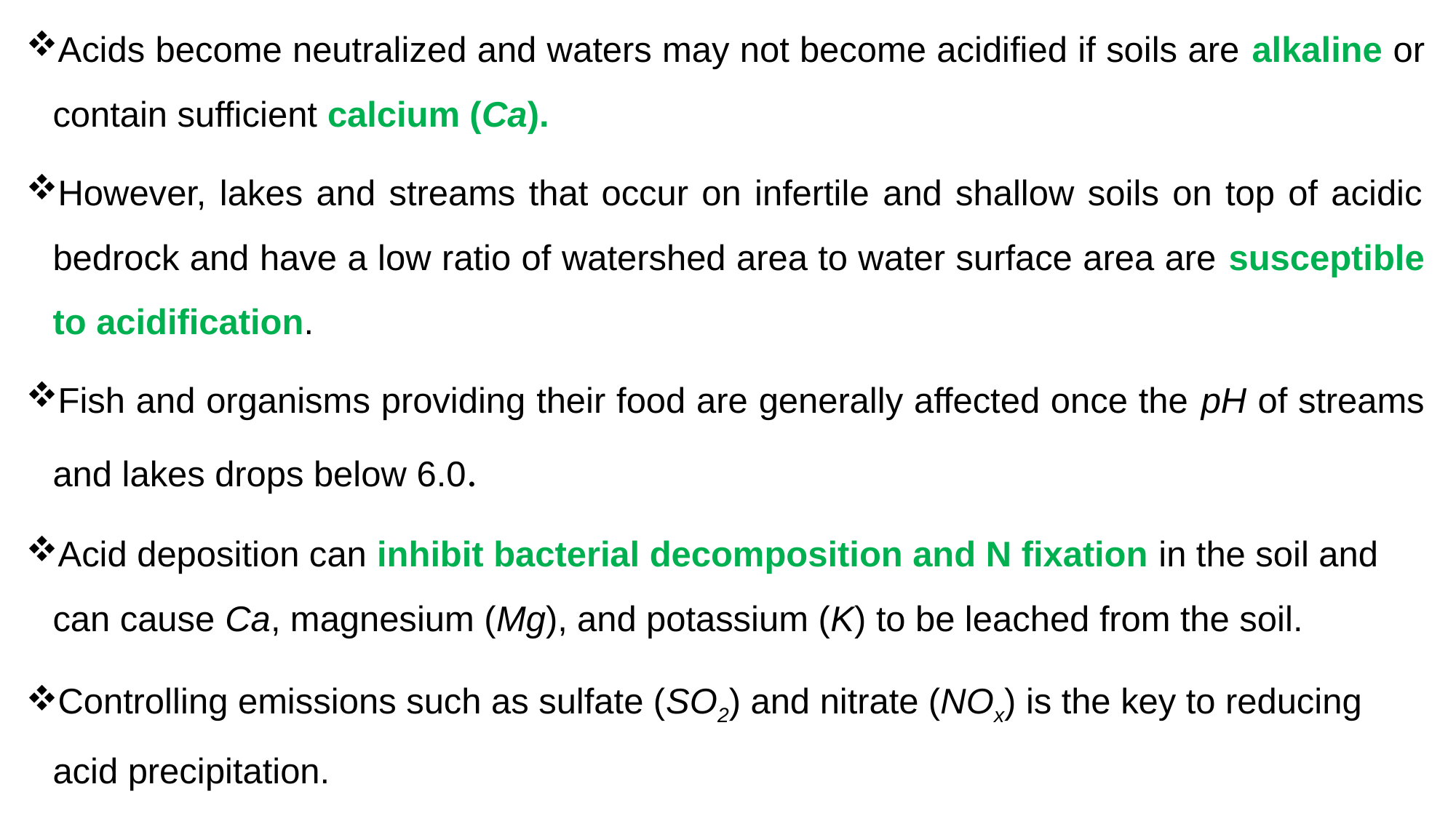

Acids become neutralized and waters may not become acidified if soils are alkaline or contain sufficient calcium (Ca).
However, lakes and streams that occur on infertile and shallow soils on top of acidic bedrock and have a low ratio of watershed area to water surface area are susceptible to acidification.
Fish and organisms providing their food are generally affected once the pH of streams and lakes drops below 6.0.
Acid deposition can inhibit bacterial decomposition and N fixation in the soil and can cause Ca, magnesium (Mg), and potassium (K) to be leached from the soil.
Controlling emissions such as sulfate (SO2) and nitrate (NOx) is the key to reducing acid precipitation.